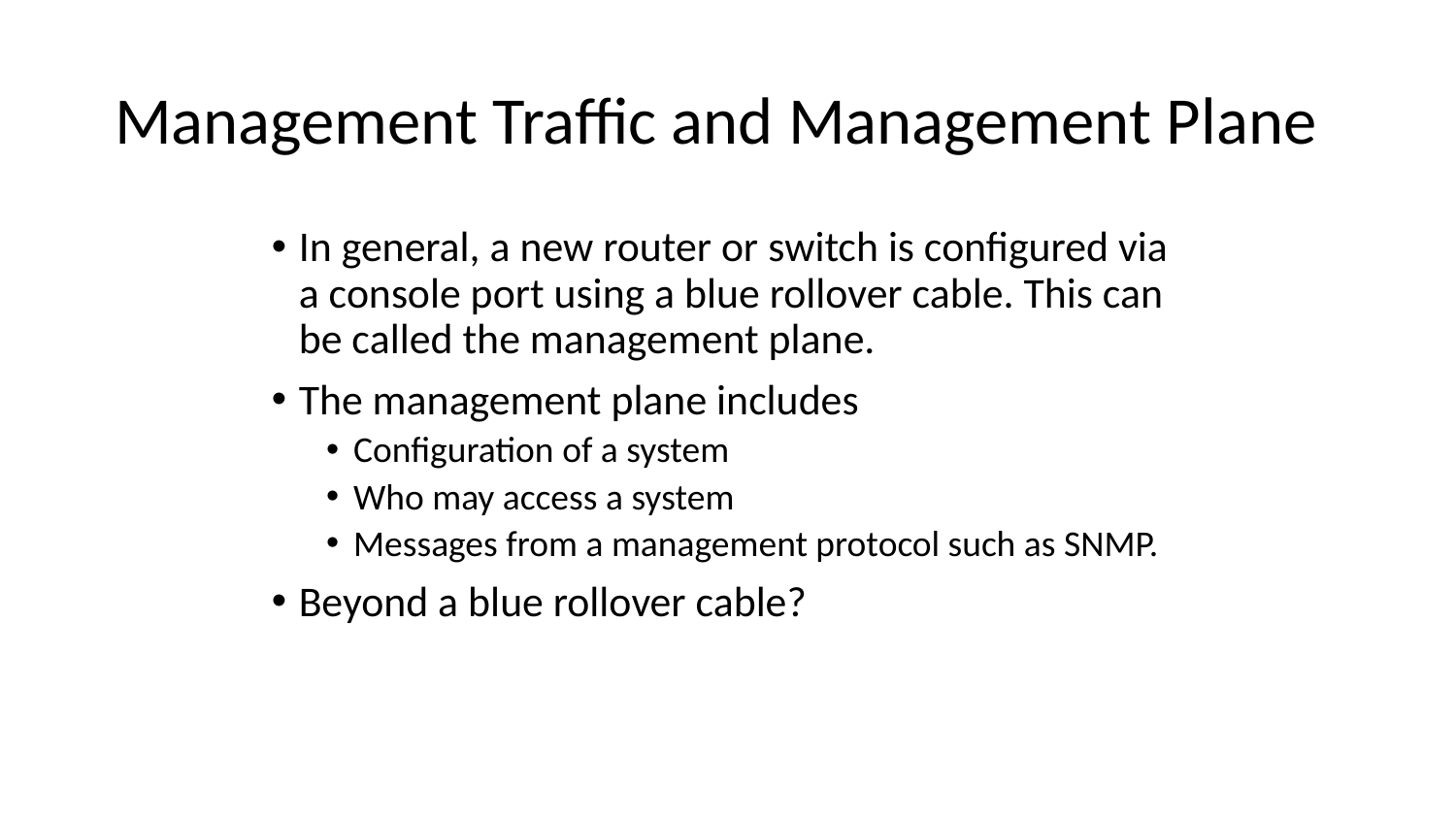

# Management Traffic and Management Plane
In general, a new router or switch is configured via a console port using a blue rollover cable. This can be called the management plane.
The management plane includes
Configuration of a system
Who may access a system
Messages from a management protocol such as SNMP.
Beyond a blue rollover cable?